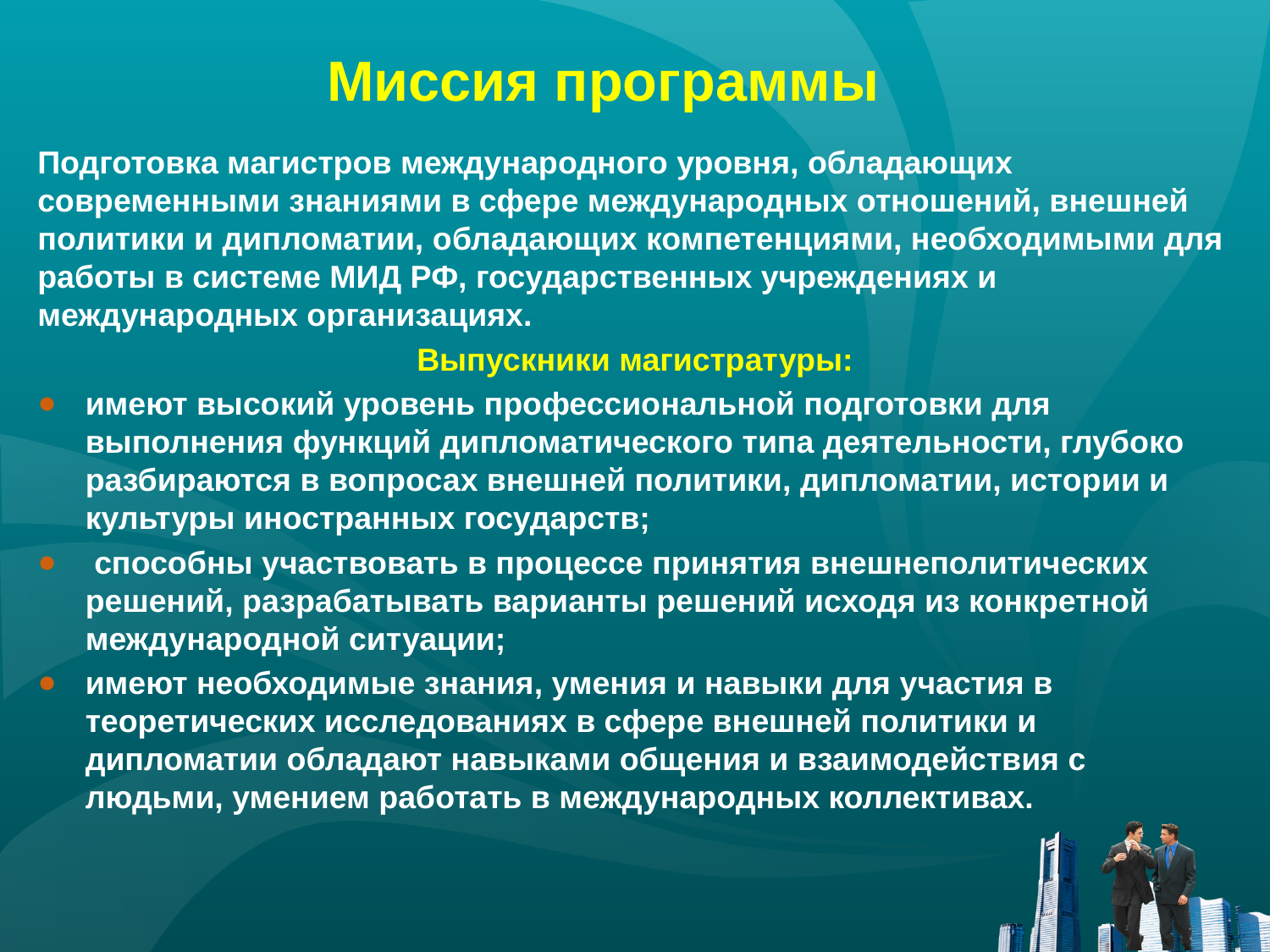

# Миссия программы
Подготовка магистров международного уровня, обладающих современными знаниями в сфере международных отношений, внешней политики и дипломатии, обладающих компетенциями, необходимыми для работы в системе МИД РФ, государственных учреждениях и международных организациях.
Выпускники магистратуры:
имеют высокий уровень профессиональной подготовки для выполнения функций дипломатического типа деятельности, глубоко разбираются в вопросах внешней политики, дипломатии, истории и культуры иностранных государств;
 способны участвовать в процессе принятия внешнеполитических решений, разрабатывать варианты решений исходя из конкретной международной ситуации;
имеют необходимые знания, умения и навыки для участия в теоретических исследованиях в сфере внешней политики и дипломатии обладают навыками общения и взаимодействия с людьми, умением работать в международных коллективах.